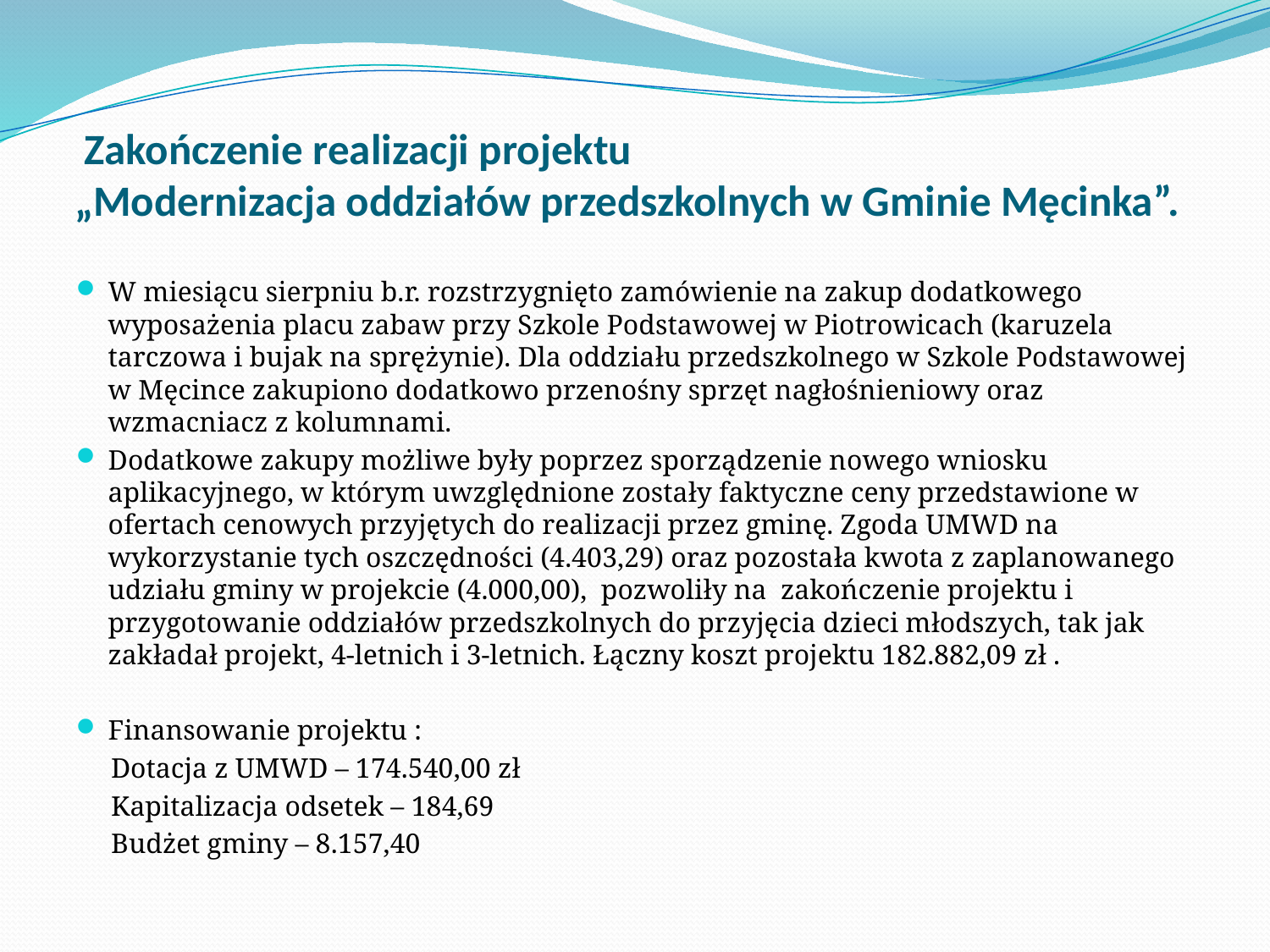

# Zakończenie realizacji projektu „Modernizacja oddziałów przedszkolnych w Gminie Męcinka”.
W miesiącu sierpniu b.r. rozstrzygnięto zamówienie na zakup dodatkowego wyposażenia placu zabaw przy Szkole Podstawowej w Piotrowicach (karuzela tarczowa i bujak na sprężynie). Dla oddziału przedszkolnego w Szkole Podstawowej w Męcince zakupiono dodatkowo przenośny sprzęt nagłośnieniowy oraz wzmacniacz z kolumnami.
Dodatkowe zakupy możliwe były poprzez sporządzenie nowego wniosku aplikacyjnego, w którym uwzględnione zostały faktyczne ceny przedstawione w ofertach cenowych przyjętych do realizacji przez gminę. Zgoda UMWD na wykorzystanie tych oszczędności (4.403,29) oraz pozostała kwota z zaplanowanego udziału gminy w projekcie (4.000,00),  pozwoliły na  zakończenie projektu i przygotowanie oddziałów przedszkolnych do przyjęcia dzieci młodszych, tak jak zakładał projekt, 4-letnich i 3-letnich. Łączny koszt projektu 182.882,09 zł .

Finansowanie projektu :
     Dotacja z UMWD – 174.540,00 zł
     Kapitalizacja odsetek – 184,69
     Budżet gminy – 8.157,40